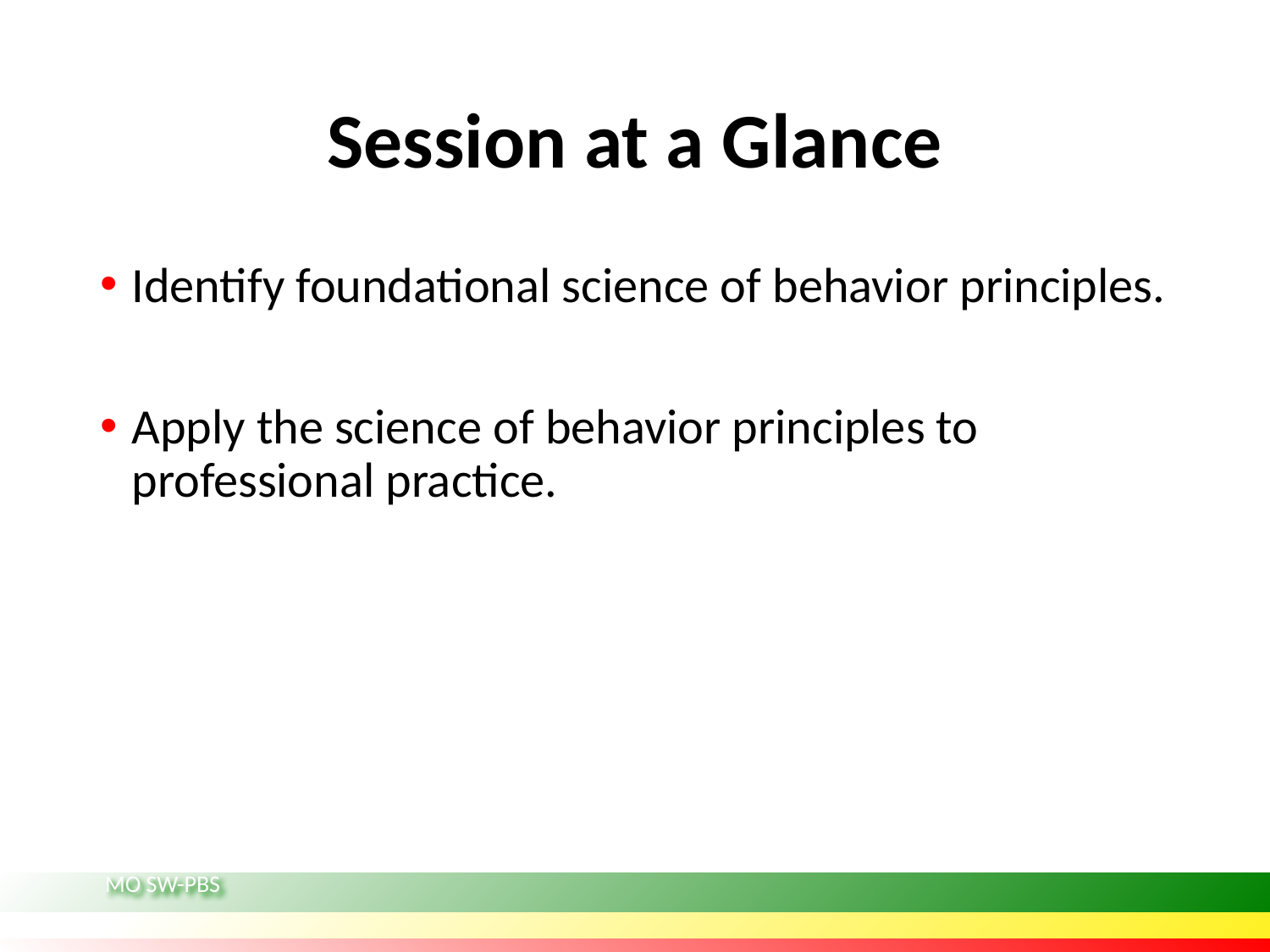

# Session at a Glance
Identify foundational science of behavior principles.

Apply the science of behavior principles to professional practice.